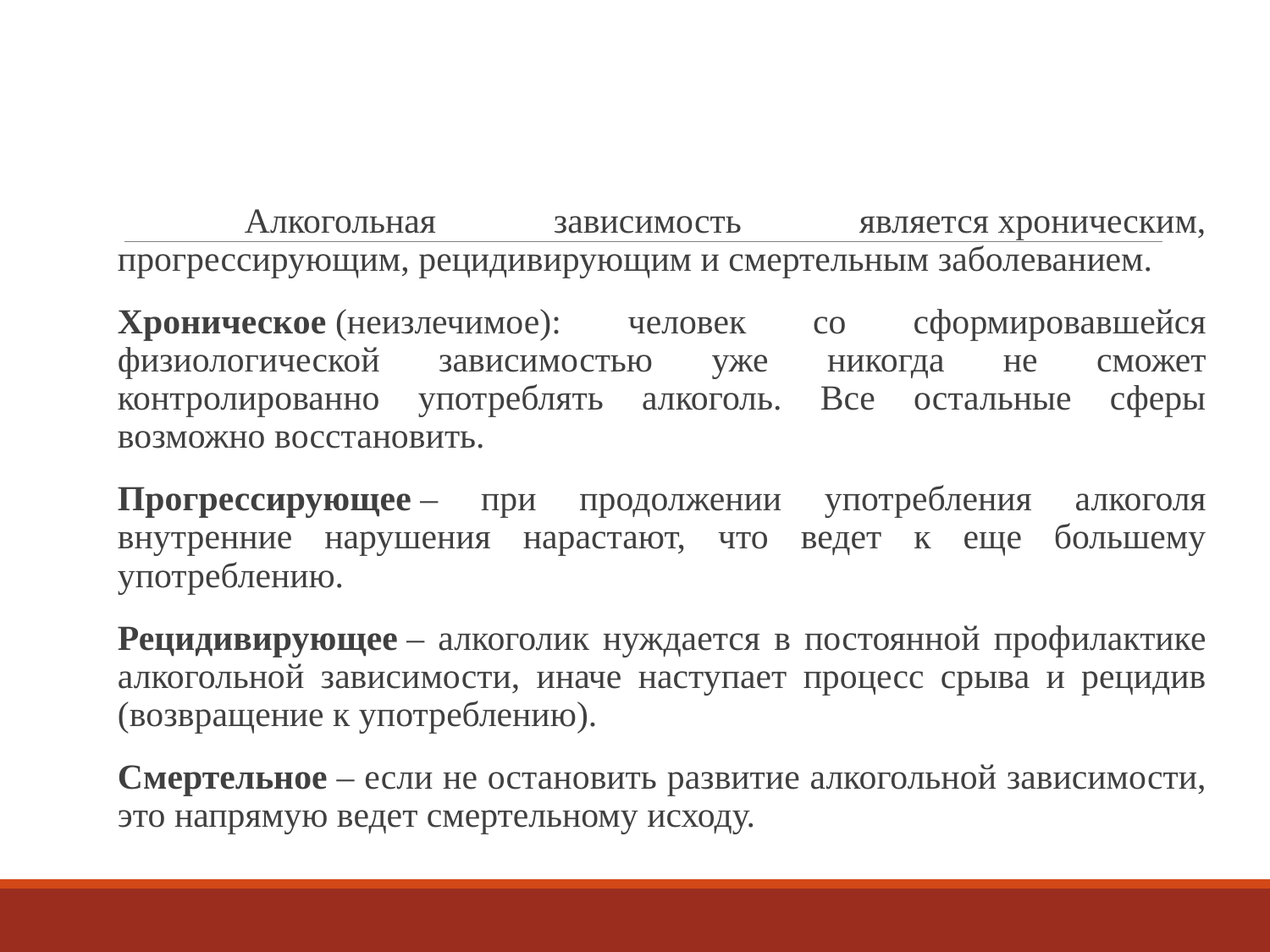

Алкогольная зависимость является хроническим, прогрессирующим, рецидивирующим и смертельным заболеванием.
Хроническое (неизлечимое): человек со сформировавшейся физиологической зависимостью уже никогда не сможет контролированно употреблять алкоголь. Все остальные сферы возможно восстановить.
Прогрессирующее – при продолжении употребления алкоголя внутренние нарушения нарастают, что ведет к еще большему употреблению.
Рецидивирующее – алкоголик нуждается в постоянной профилактике алкогольной зависимости, иначе наступает процесс срыва и рецидив (возвращение к употреблению).
Смертельное – если не остановить развитие алкогольной зависимости, это напрямую ведет смертельному исходу.